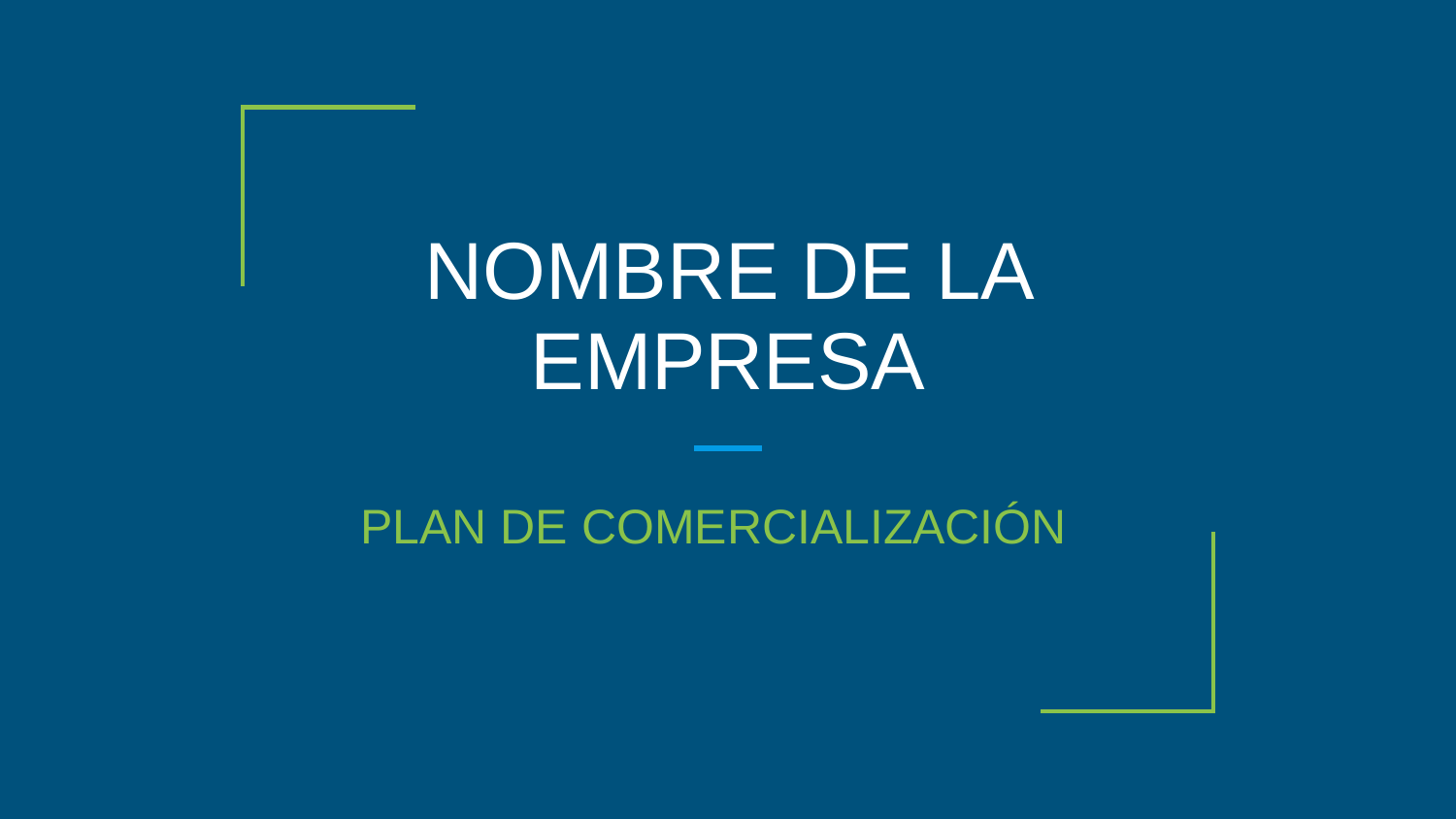

# NOMBRE DE LA EMPRESA
PLAN DE COMERCIALIZACIÓN